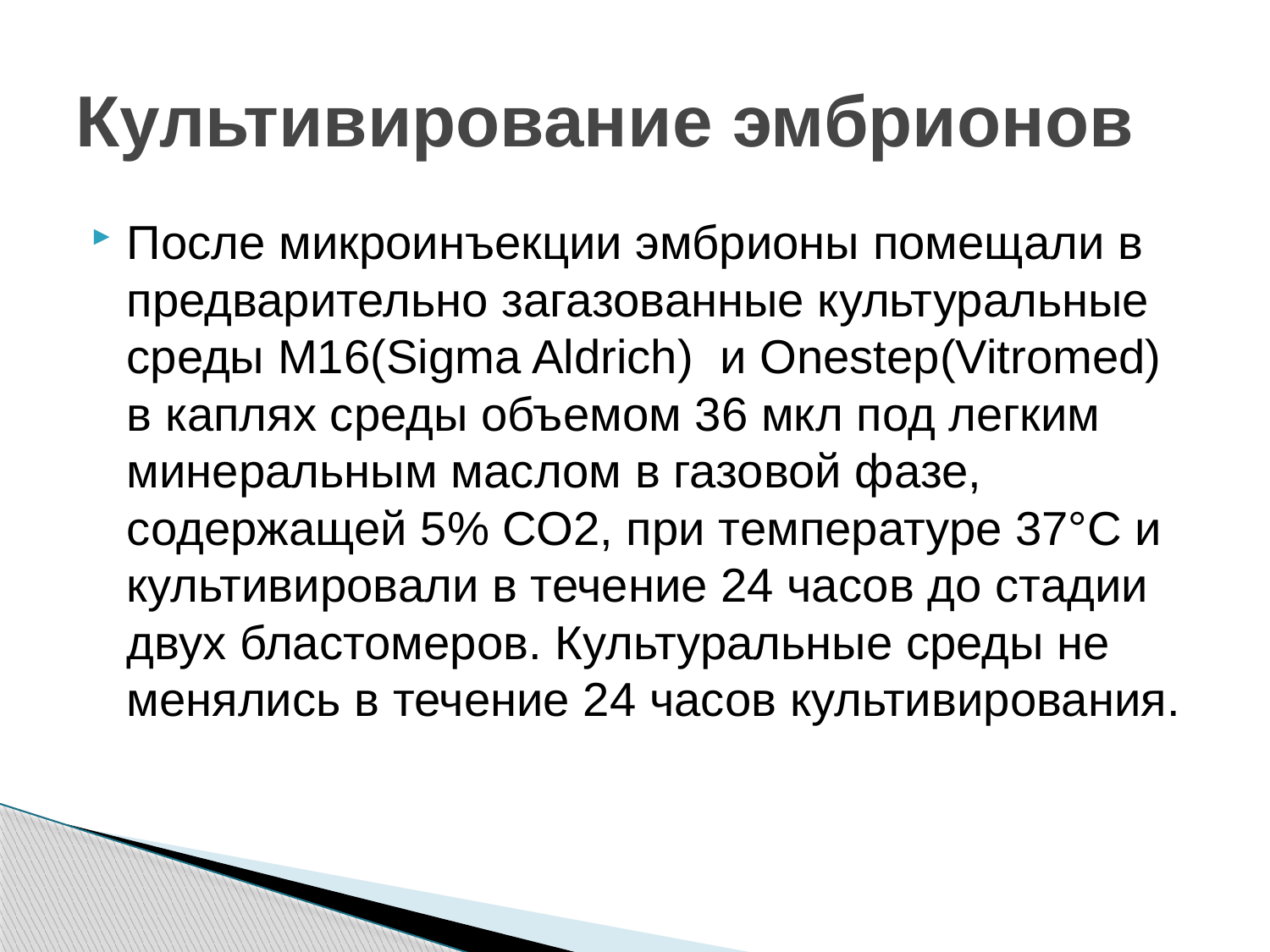

# Культивирование эмбрионов
После микроинъекции эмбрионы помещали в предварительно загазованные культуральные среды М16(Sigma Aldrich)  и Onestep(Vitromed) в каплях среды объемом 36 мкл под легким минеральным маслом в газовой фазе, содержащей 5% СО2, при температуре 37°С и культивировали в течение 24 часов до стадии двух бластомеров. Культуральные среды не менялись в течение 24 часов культивирования.